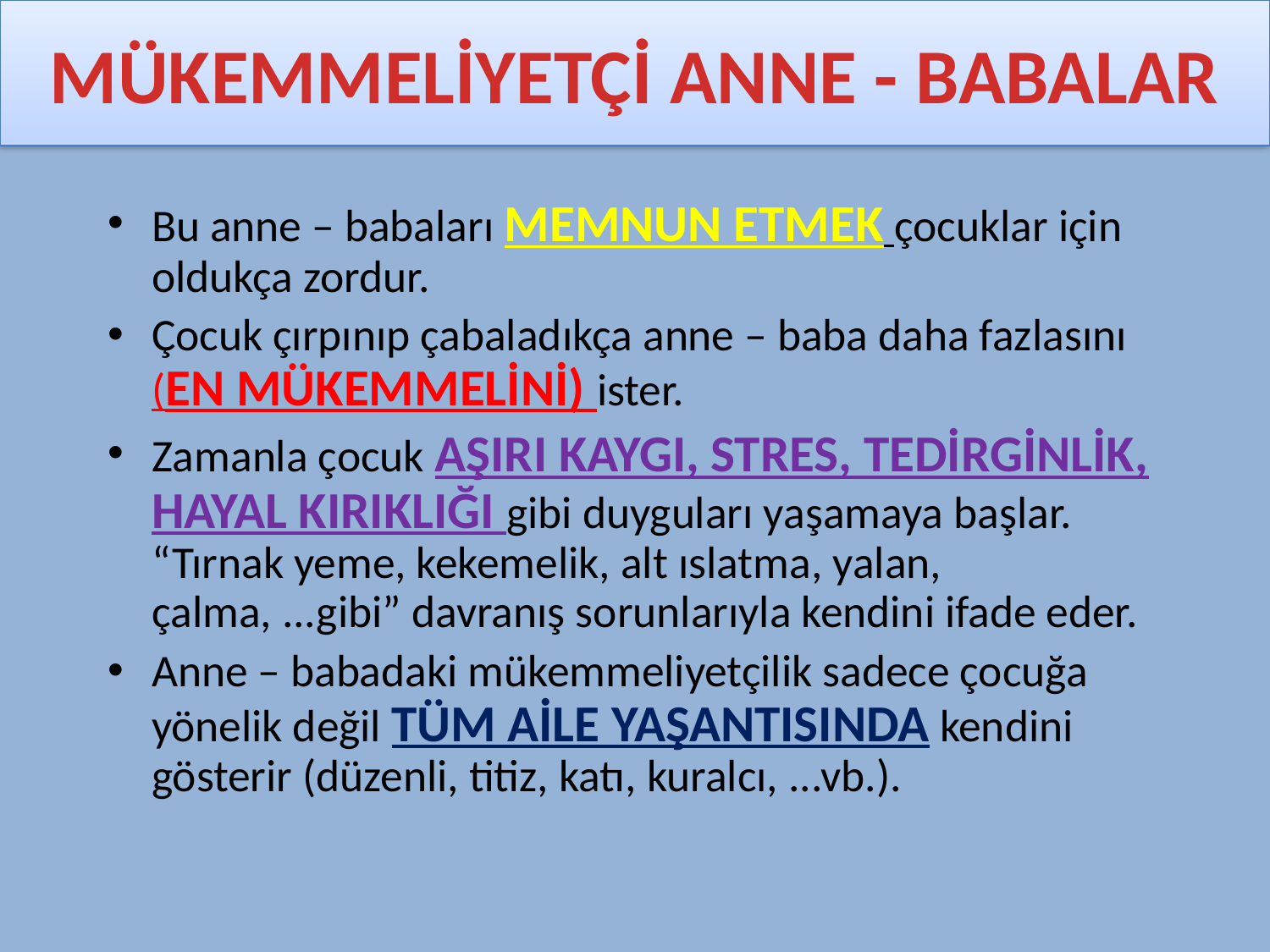

# MÜKEMMELİYETÇİ ANNE - BABALAR
Bu anne – babaları MEMNUN ETMEK çocuklar için oldukça zordur.
Çocuk çırpınıp çabaladıkça anne – baba daha fazlasını (EN MÜKEMMELİNİ) ister.
Zamanla çocuk AŞIRI KAYGI, STRES, TEDİRGİNLİK, HAYAL KIRIKLIĞI gibi duyguları yaşamaya başlar. “Tırnak yeme, kekemelik, alt ıslatma, yalan, çalma, ...gibi” davranış sorunlarıyla kendini ifade eder.
Anne – babadaki mükemmeliyetçilik sadece çocuğa yönelik değil TÜM AİLE YAŞANTISINDA kendini gösterir (düzenli, titiz, katı, kuralcı, ...vb.).